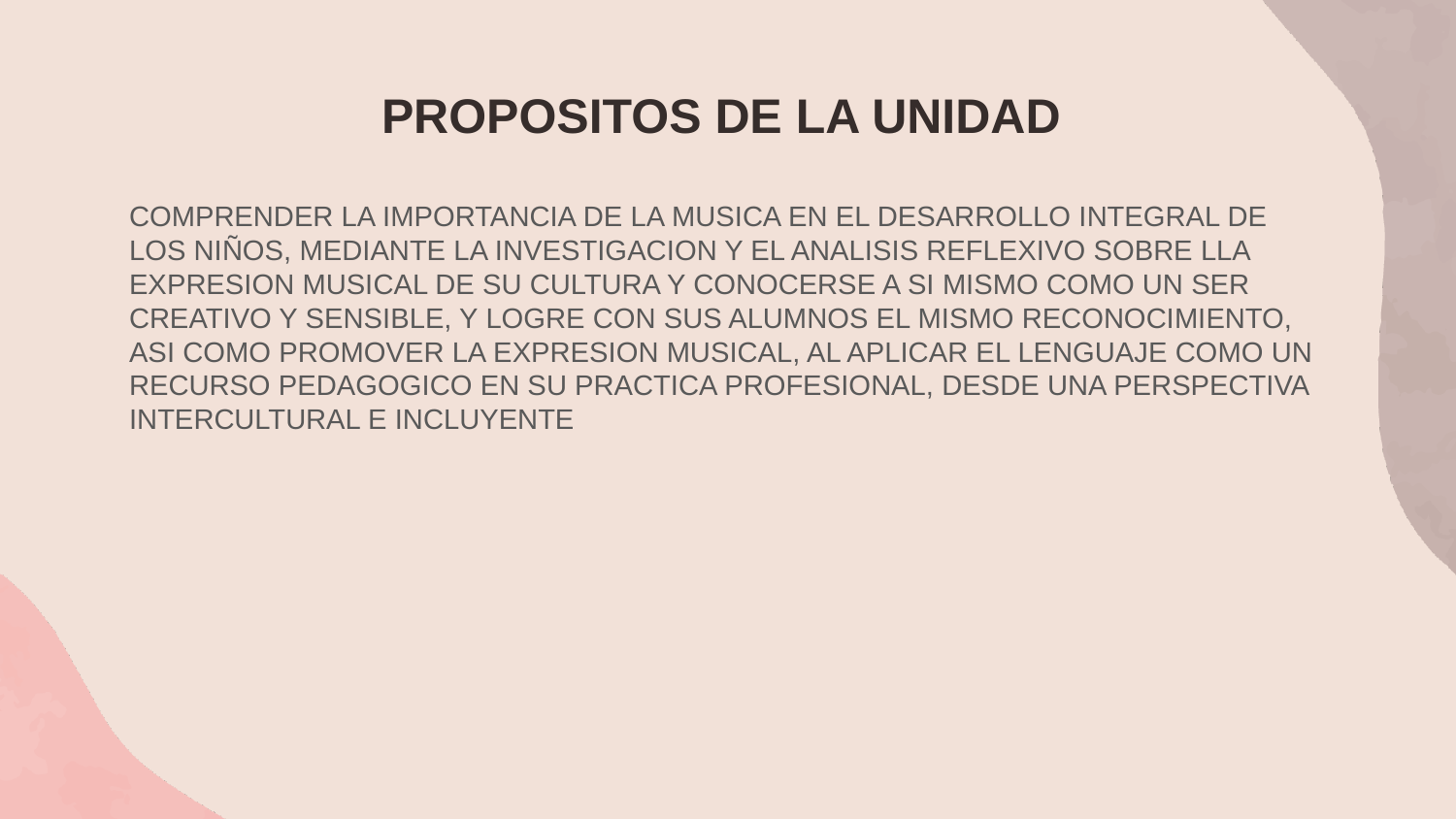

# PROPOSITOS DE LA UNIDAD
COMPRENDER LA IMPORTANCIA DE LA MUSICA EN EL DESARROLLO INTEGRAL DE LOS NIÑOS, MEDIANTE LA INVESTIGACION Y EL ANALISIS REFLEXIVO SOBRE LLA EXPRESION MUSICAL DE SU CULTURA Y CONOCERSE A SI MISMO COMO UN SER CREATIVO Y SENSIBLE, Y LOGRE CON SUS ALUMNOS EL MISMO RECONOCIMIENTO, ASI COMO PROMOVER LA EXPRESION MUSICAL, AL APLICAR EL LENGUAJE COMO UN RECURSO PEDAGOGICO EN SU PRACTICA PROFESIONAL, DESDE UNA PERSPECTIVA INTERCULTURAL E INCLUYENTE